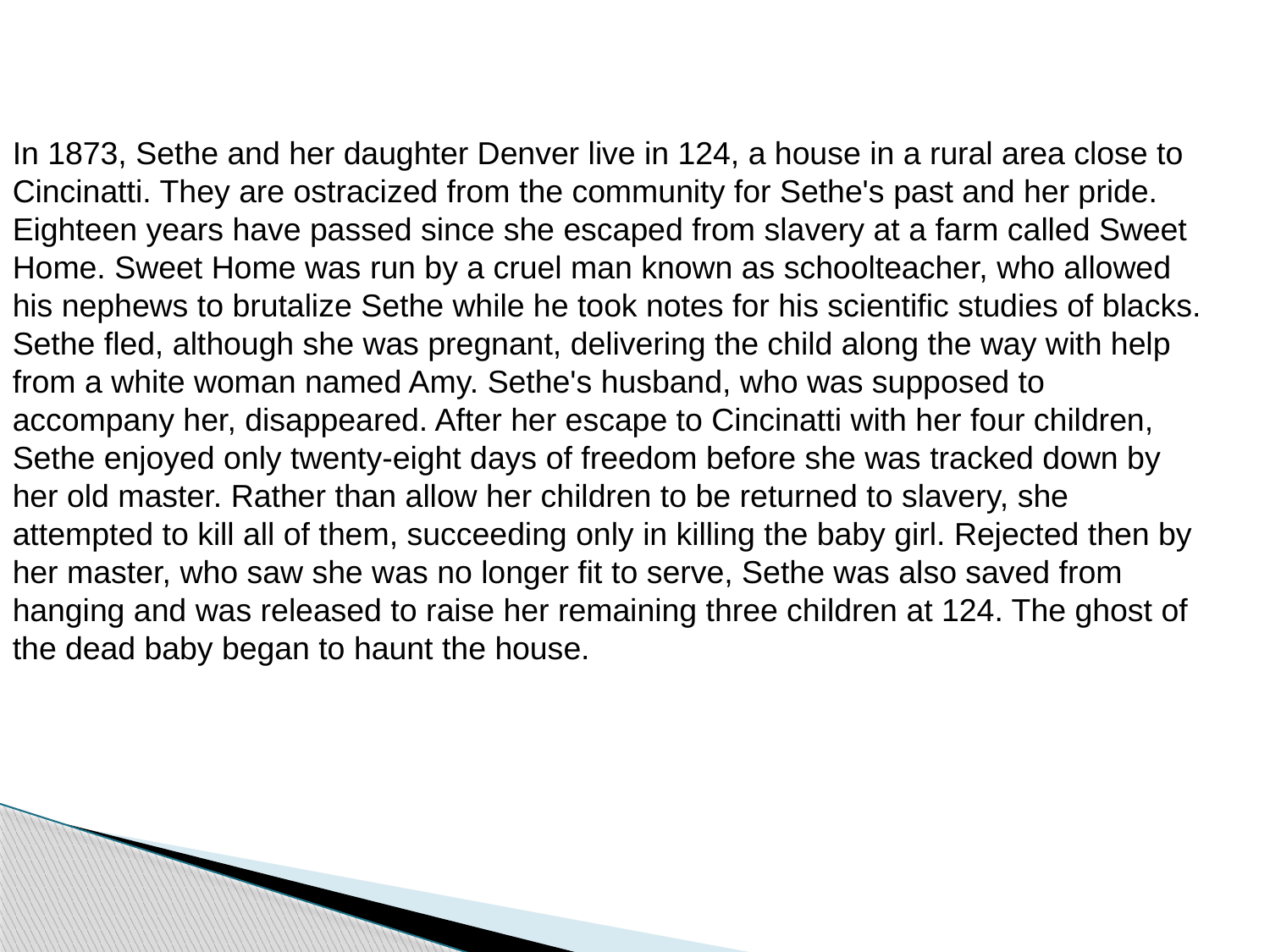

In 1873, Sethe and her daughter Denver live in 124, a house in a rural area close to Cincinatti. They are ostracized from the community for Sethe's past and her pride. Eighteen years have passed since she escaped from slavery at a farm called Sweet Home. Sweet Home was run by a cruel man known as schoolteacher, who allowed his nephews to brutalize Sethe while he took notes for his scientific studies of blacks. Sethe fled, although she was pregnant, delivering the child along the way with help from a white woman named Amy. Sethe's husband, who was supposed to accompany her, disappeared. After her escape to Cincinatti with her four children, Sethe enjoyed only twenty-eight days of freedom before she was tracked down by her old master. Rather than allow her children to be returned to slavery, she attempted to kill all of them, succeeding only in killing the baby girl. Rejected then by her master, who saw she was no longer fit to serve, Sethe was also saved from hanging and was released to raise her remaining three children at 124. The ghost of the dead baby began to haunt the house.